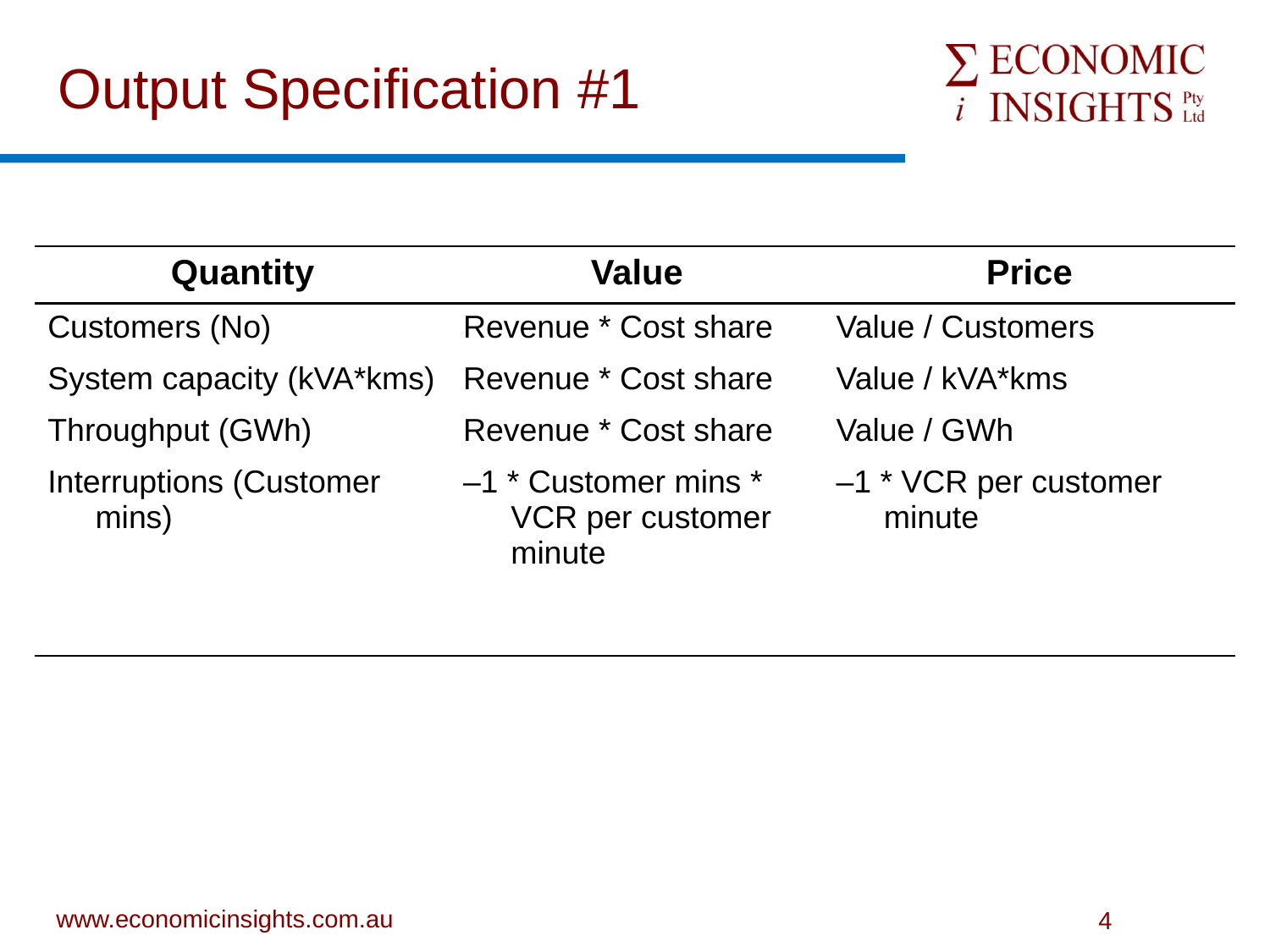

# Output Specification #1
| Quantity | Value | Price |
| --- | --- | --- |
| Customers (No) System capacity (kVA\*kms) Throughput (GWh) Interruptions (Customer mins) | Revenue \* Cost share Revenue \* Cost share Revenue \* Cost share –1 \* Customer mins \* VCR per customer minute | Value / Customers Value / kVA\*kms Value / GWh –1 \* VCR per customer minute |